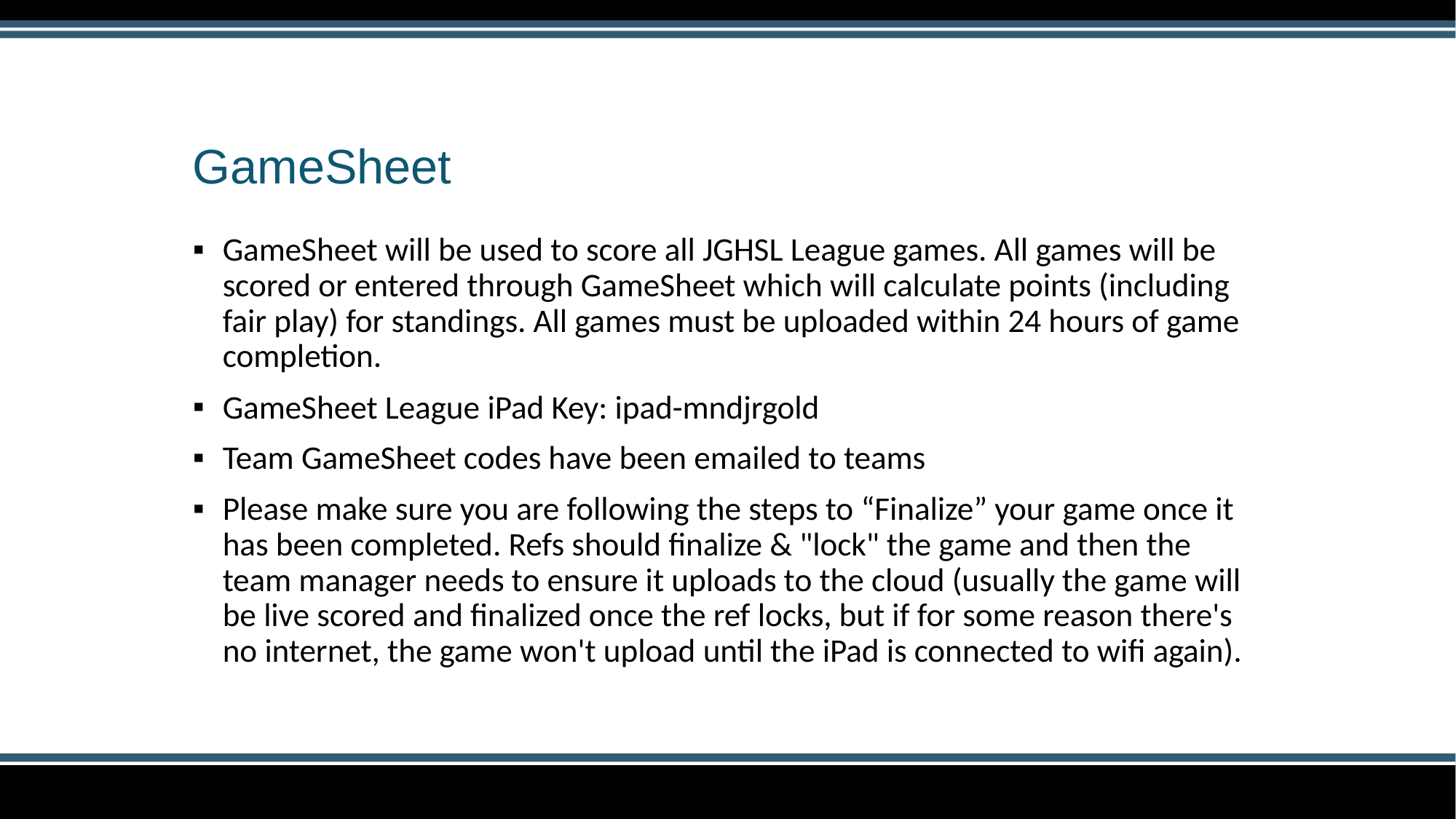

# GameSheet
GameSheet will be used to score all JGHSL League games. All games will be scored or entered through GameSheet which will calculate points (including fair play) for standings. All games must be uploaded within 24 hours of game completion.
GameSheet League iPad Key: ipad-mndjrgold
Team GameSheet codes have been emailed to teams
Please make sure you are following the steps to “Finalize” your game once it has been completed. Refs should finalize & "lock" the game and then the team manager needs to ensure it uploads to the cloud (usually the game will be live scored and finalized once the ref locks, but if for some reason there's no internet, the game won't upload until the iPad is connected to wifi again).